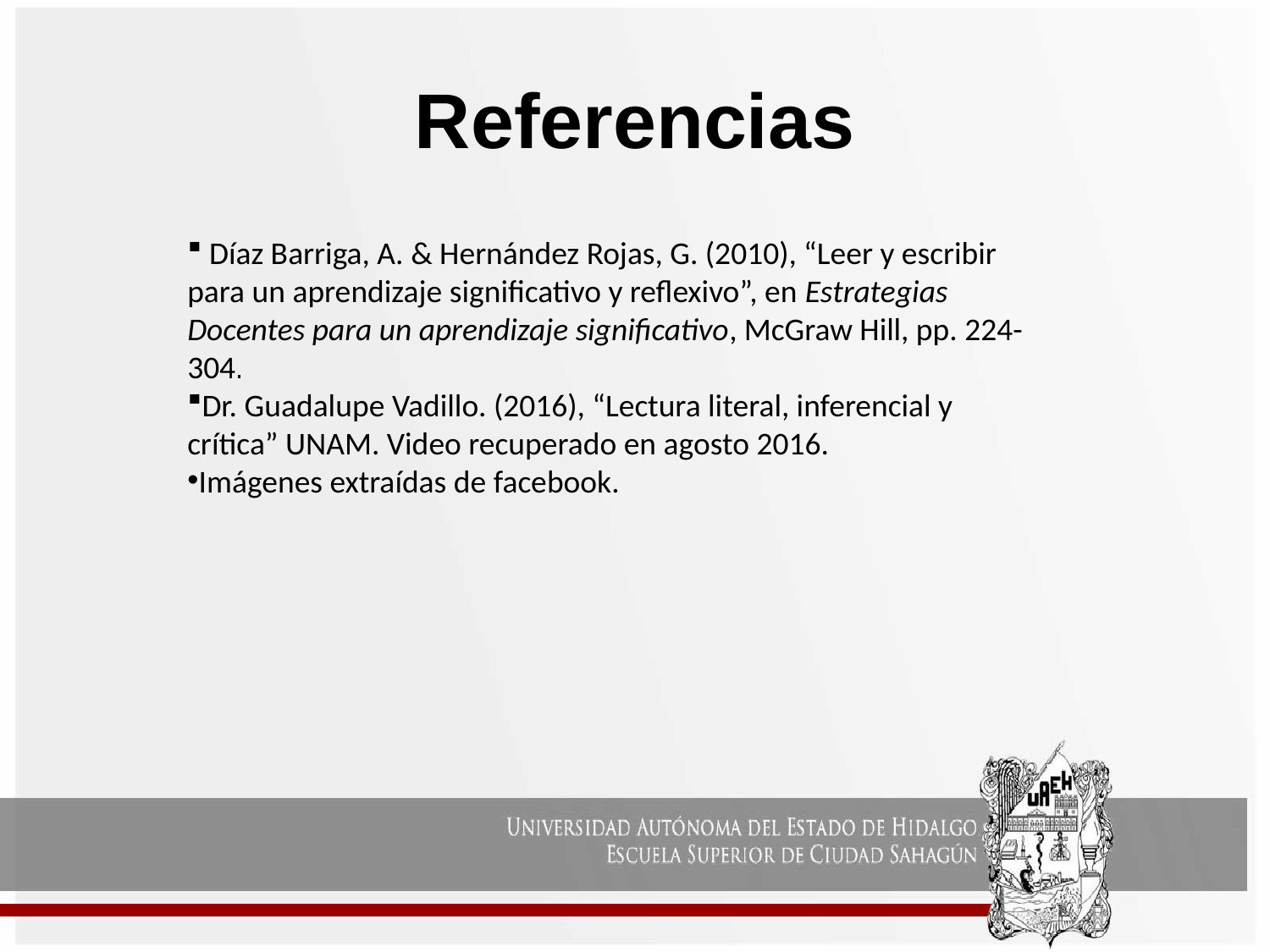

# Referencias

 Díaz Barriga, A. & Hernández Rojas, G. (2010), “Leer y escribir para un aprendizaje significativo y reflexivo”, en Estrategias Docentes para un aprendizaje significativo, McGraw Hill, pp. 224-304.
Dr. Guadalupe Vadillo. (2016), “Lectura literal, inferencial y crítica” UNAM. Video recuperado en agosto 2016.
Imágenes extraídas de facebook.